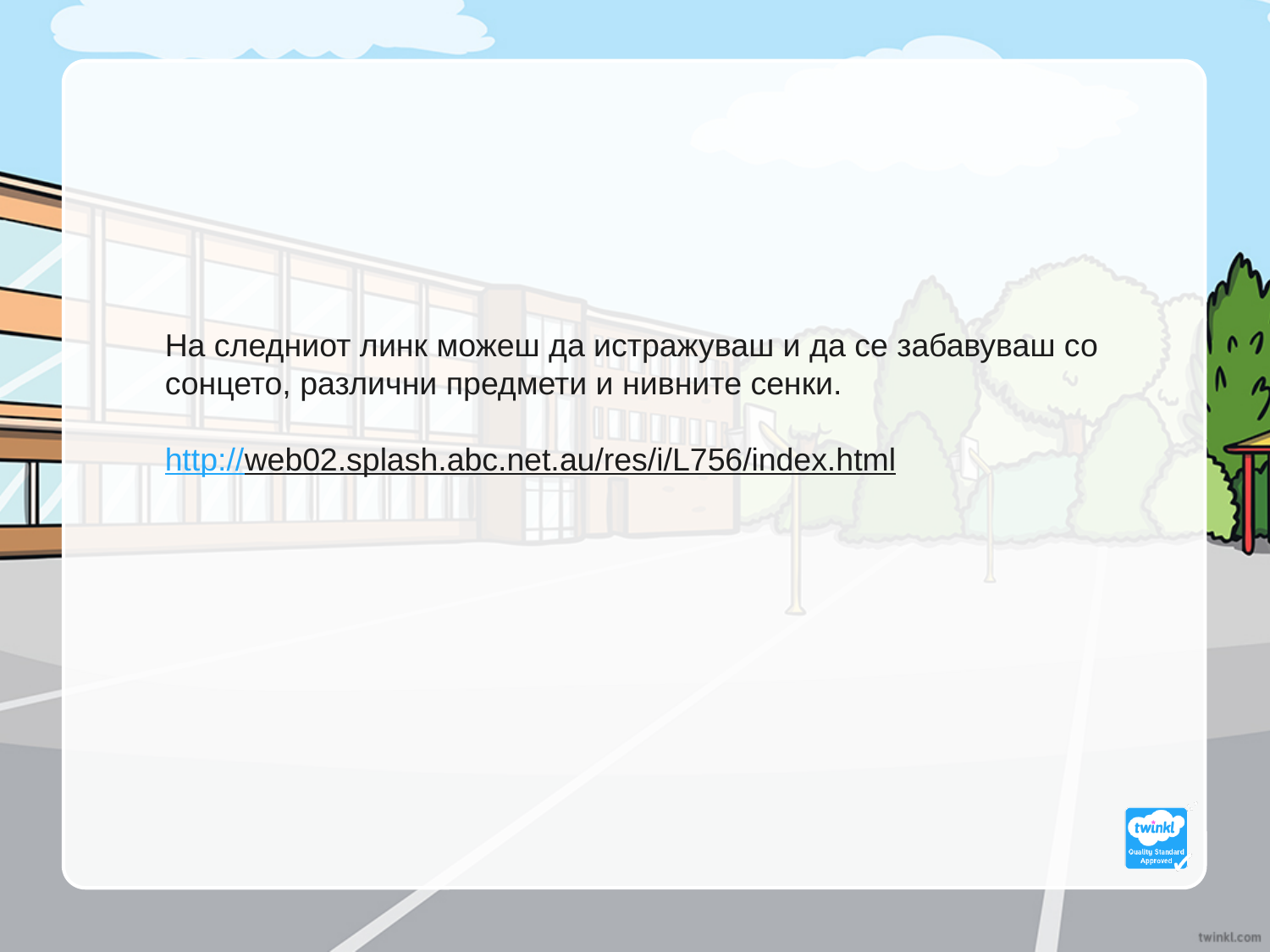

На следниот линк можеш да истражуваш и да се забавуваш со сонцето, различни предмети и нивните сенки.

http://web02.splash.abc.net.au/res/i/L756/index.html